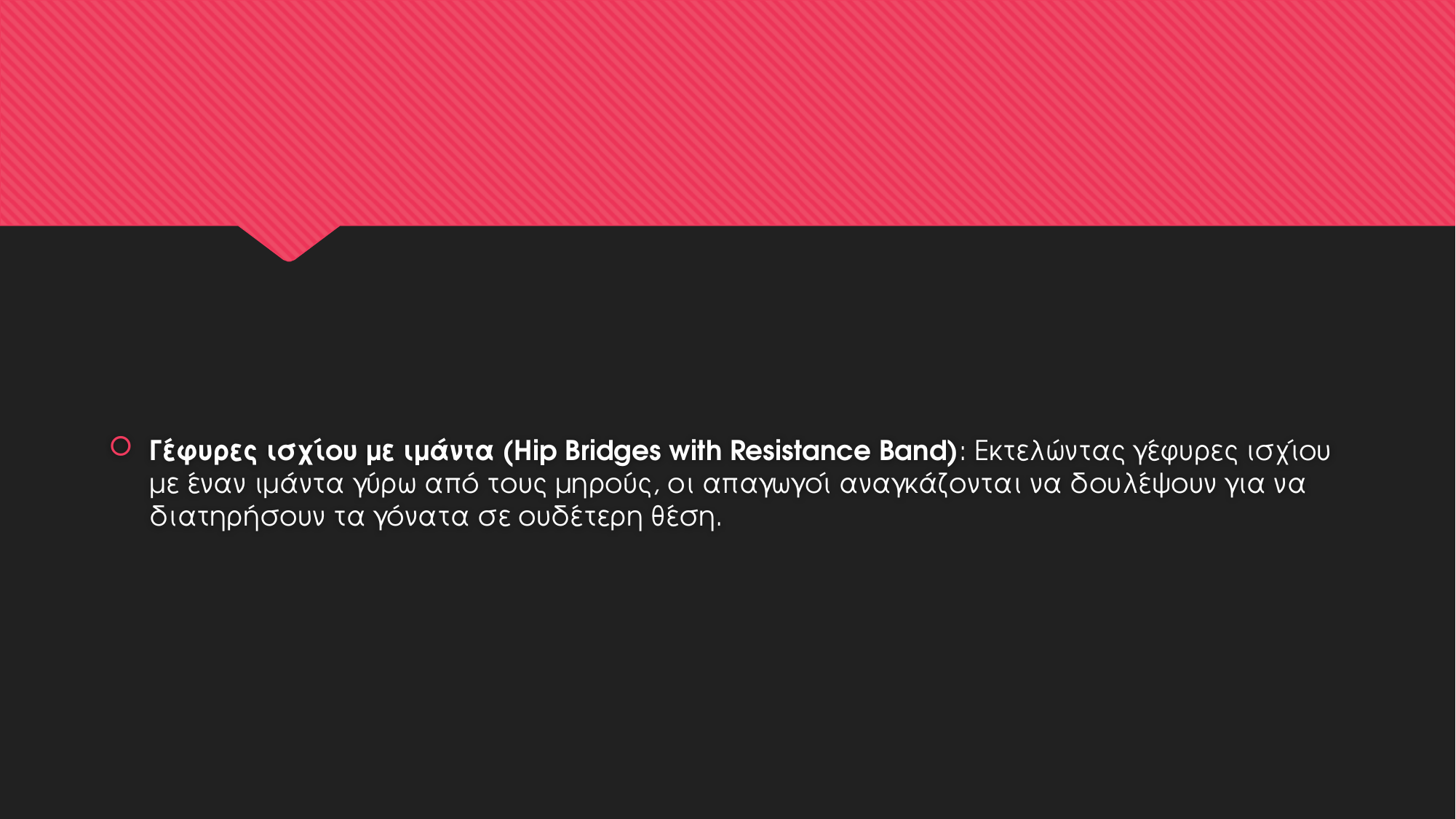

#
Γέφυρες ισχίου με ιμάντα (Hip Bridges with Resistance Band): Εκτελώντας γέφυρες ισχίου με έναν ιμάντα γύρω από τους μηρούς, οι απαγωγοί αναγκάζονται να δουλέψουν για να διατηρήσουν τα γόνατα σε ουδέτερη θέση.